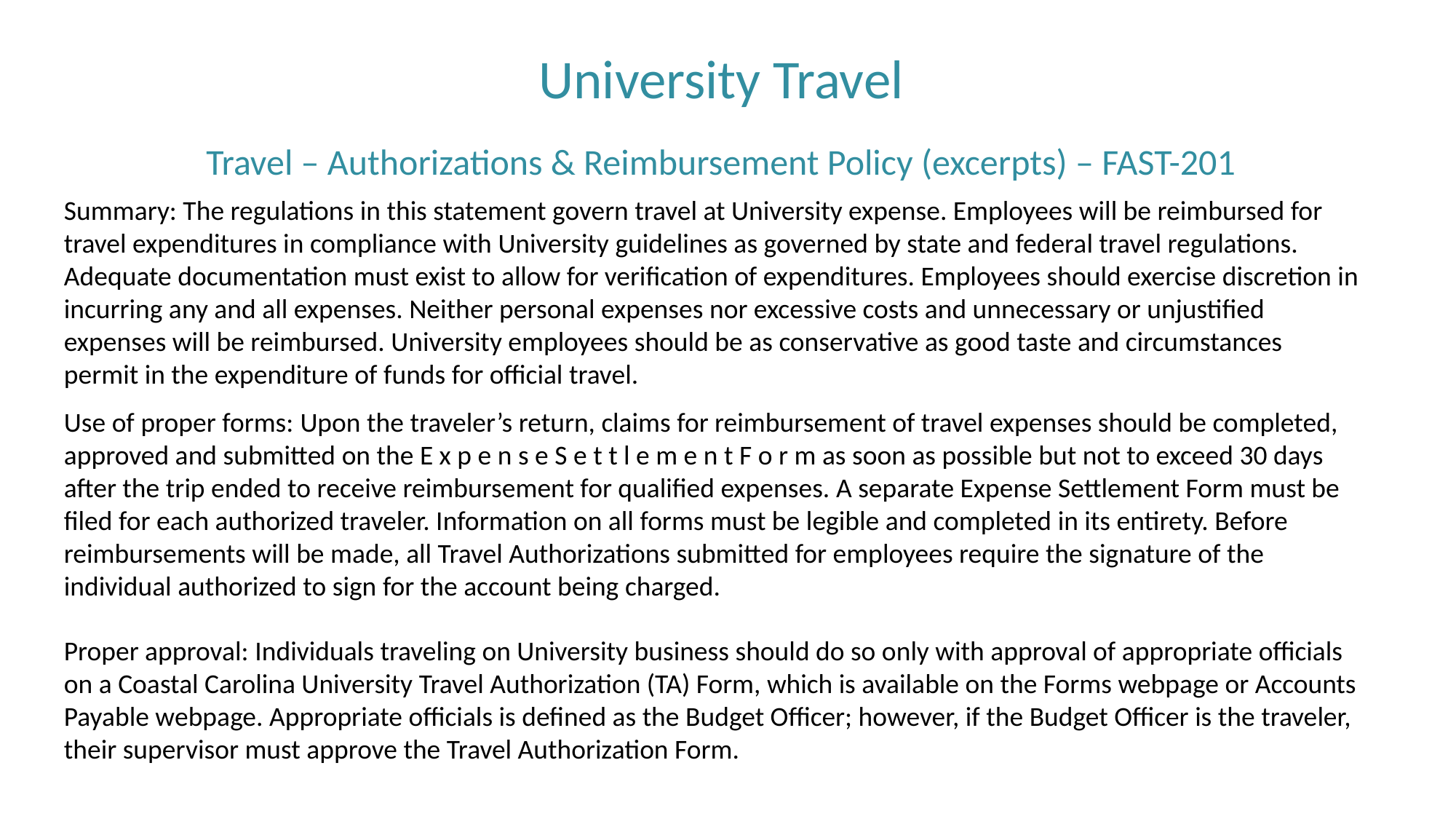

University Travel

Travel – Authorizations & Reimbursement Policy (excerpts) – FAST-201
Summary: The regulations in this statement govern travel at University expense. Employees will be reimbursed for travel expenditures in compliance with University guidelines as governed by state and federal travel regulations. Adequate documentation must exist to allow for verification of expenditures. Employees should exercise discretion in incurring any and all expenses. Neither personal expenses nor excessive costs and unnecessary or unjustified expenses will be reimbursed. University employees should be as conservative as good taste and circumstances permit in the expenditure of funds for official travel.
Use of proper forms: Upon the traveler’s return, claims for reimbursement of travel expenses should be completed, approved and submitted on the E x p e n s e S e t t l e m e n t F o r m as soon as possible but not to exceed 30 days after the trip ended to receive reimbursement for qualified expenses. A separate Expense Settlement Form must be filed for each authorized traveler. Information on all forms must be legible and completed in its entirety. Before reimbursements will be made, all Travel Authorizations submitted for employees require the signature of the individual authorized to sign for the account being charged.
Proper approval: Individuals traveling on University business should do so only with approval of appropriate officials on a Coastal Carolina University Travel Authorization (TA) Form, which is available on the Forms webpage or Accounts Payable webpage. Appropriate officials is defined as the Budget Officer; however, if the Budget Officer is the traveler, their supervisor must approve the Travel Authorization Form.